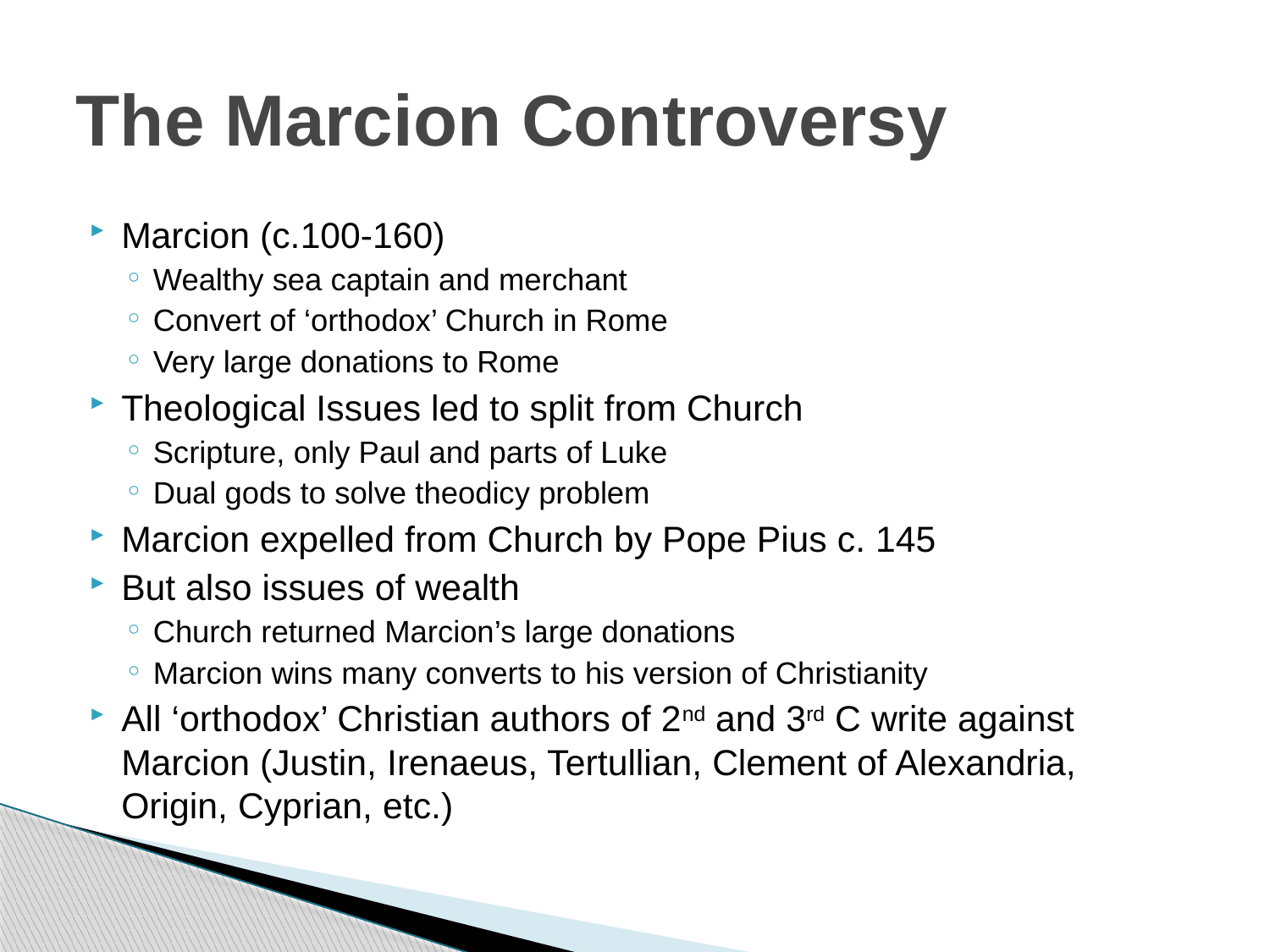

# The Marcion Controversy
Marcion (c.100-160)
Wealthy sea captain and merchant
Convert of ‘orthodox’ Church in Rome
Very large donations to Rome
Theological Issues led to split from Church
Scripture, only Paul and parts of Luke
Dual gods to solve theodicy problem
Marcion expelled from Church by Pope Pius c. 145
But also issues of wealth
Church returned Marcion’s large donations
Marcion wins many converts to his version of Christianity
All ‘orthodox’ Christian authors of 2nd and 3rd C write against Marcion (Justin, Irenaeus, Tertullian, Clement of Alexandria, Origin, Cyprian, etc.)